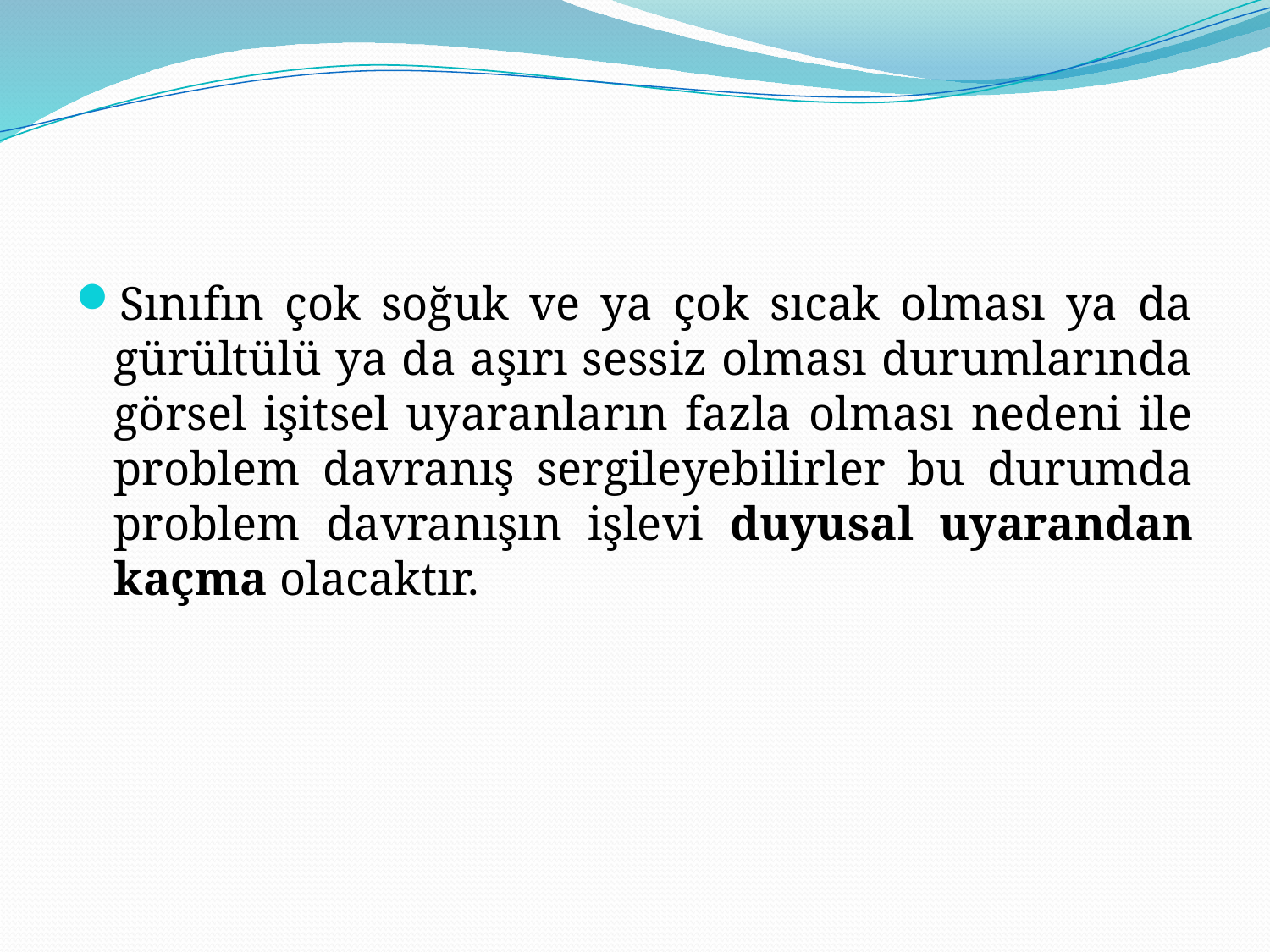

Sınıfın çok soğuk ve ya çok sıcak olması ya da gürültülü ya da aşırı sessiz olması durumlarında görsel işitsel uyaranların fazla olması nedeni ile problem davranış sergileyebilirler bu durumda problem davranışın işlevi duyusal uyarandan kaçma olacaktır.